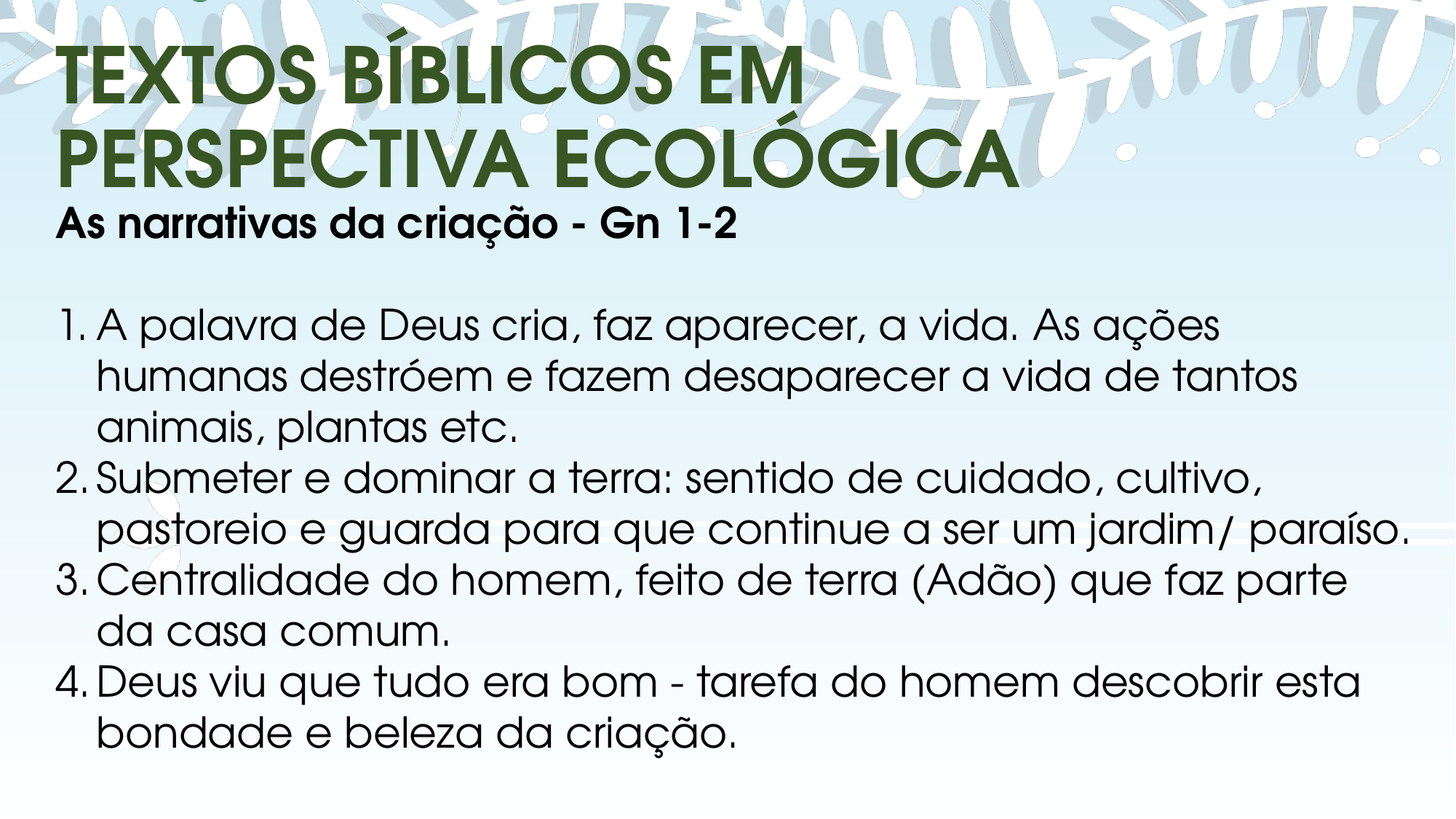

TEXTOS BÍBLICOS EM PERSPECTIVA ECOLÓGICA
As narrativas da criação - Gn 1-2

A palavra de Deus cria, faz aparecer, a vida. As ações humanas destróem e fazem desaparecer a vida de tantos animais, plantas etc.
Submeter e dominar a terra: sentido de cuidado, cultivo, pastoreio e guarda para que continue a ser um jardim/ paraíso.
Centralidade do homem, feito de terra (Adão) que faz parte da casa comum.
Deus viu que tudo era bom - tarefa do homem descobrir esta bondade e beleza da criação.